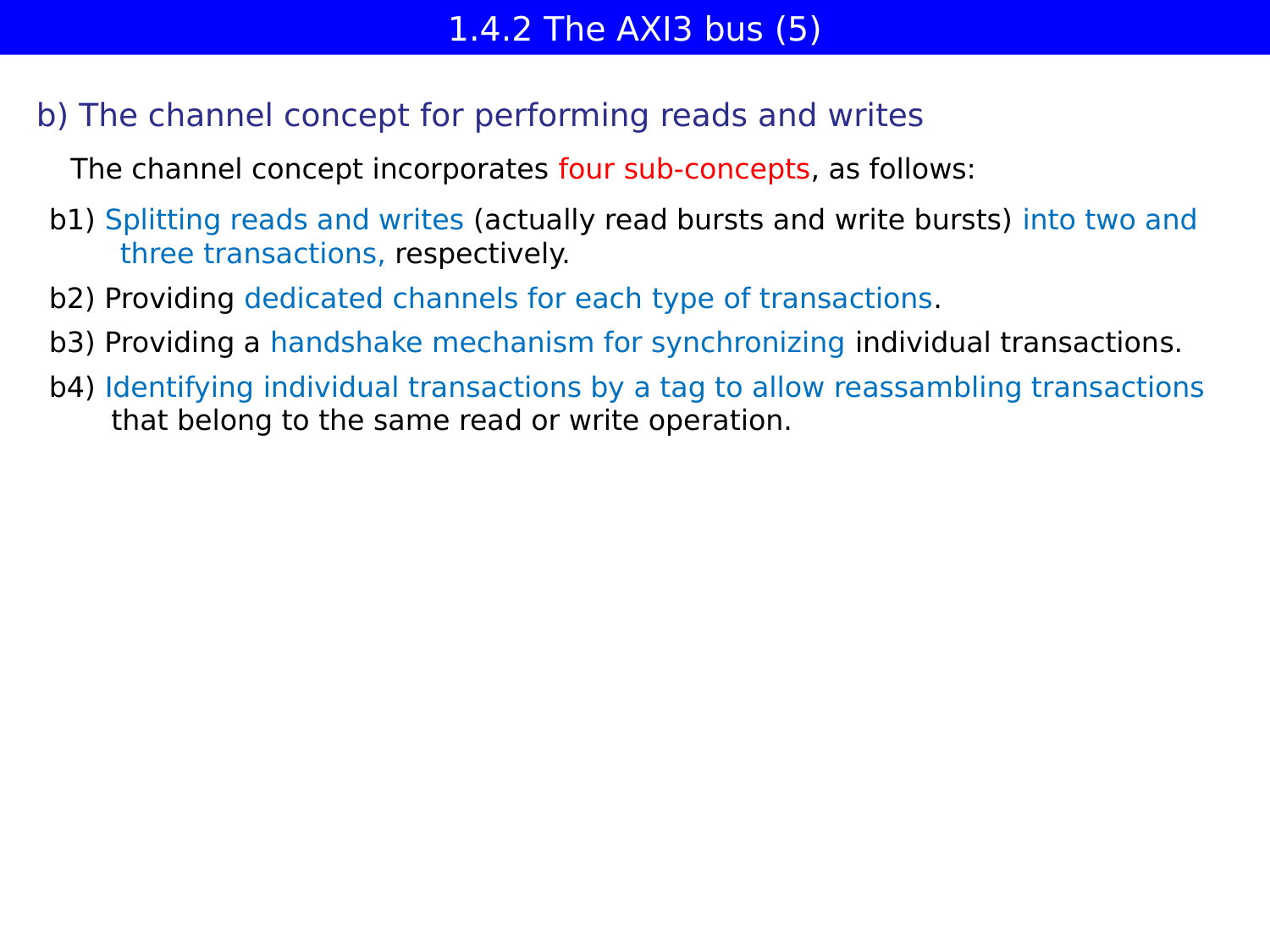

# 1.4.2 The AXI3 bus (5)
b) The channel concept for performing reads and writes
The channel concept incorporates four sub-concepts, as follows:
b1) Splitting reads and writes (actually read bursts and write bursts) into two and
        three transactions, respectively.
b2) Providing dedicated channels for each type of transactions.
b3) Providing a handshake mechanism for synchronizing individual transactions.
b4) Identifying individual transactions by a tag to allow reassambling transactions
       that belong to the same read or write operation.